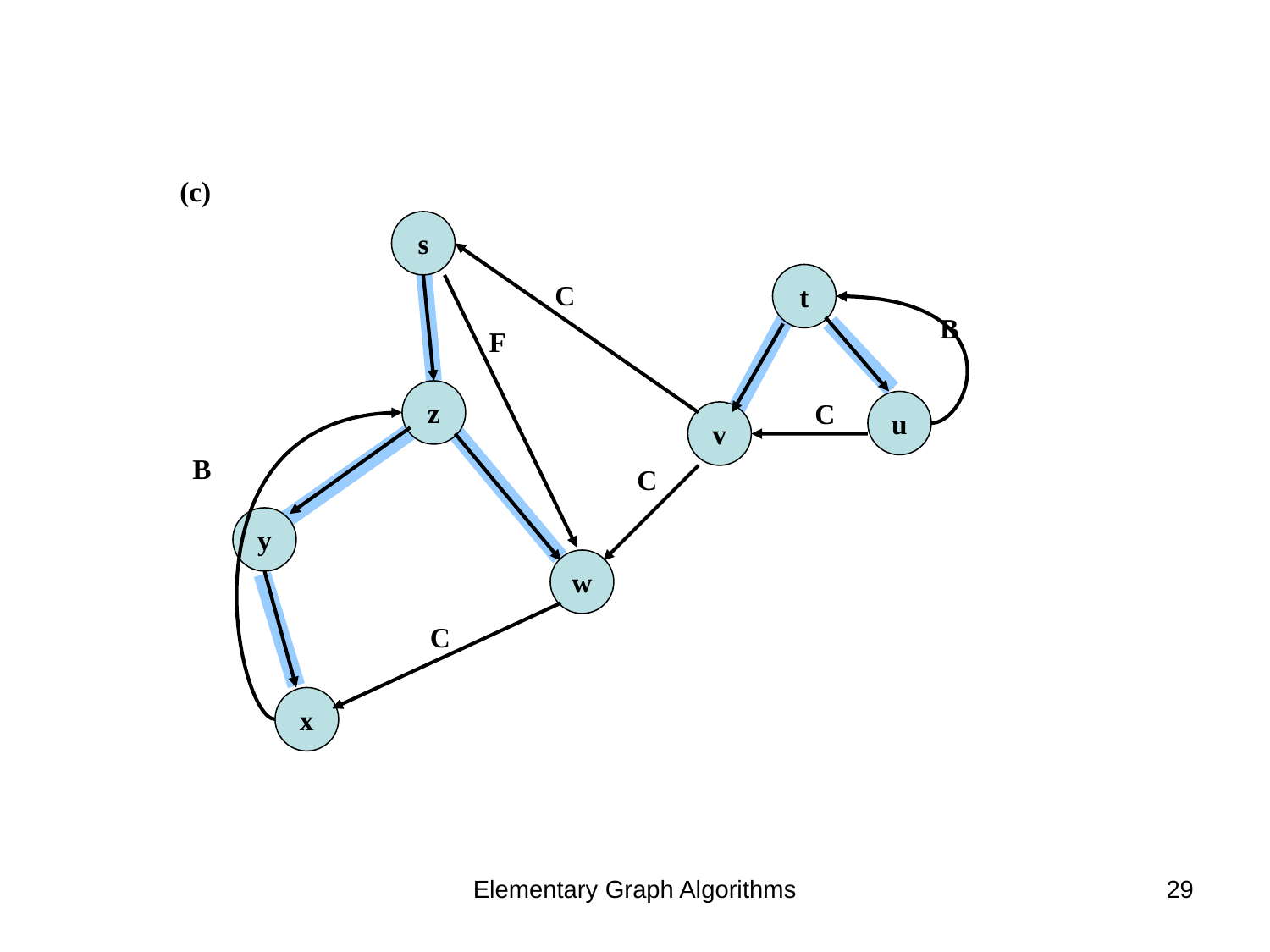

(c)
s

t
C

B

F

z
C
u
v

B
C

y
w

C
x
Elementary Graph Algorithms
29